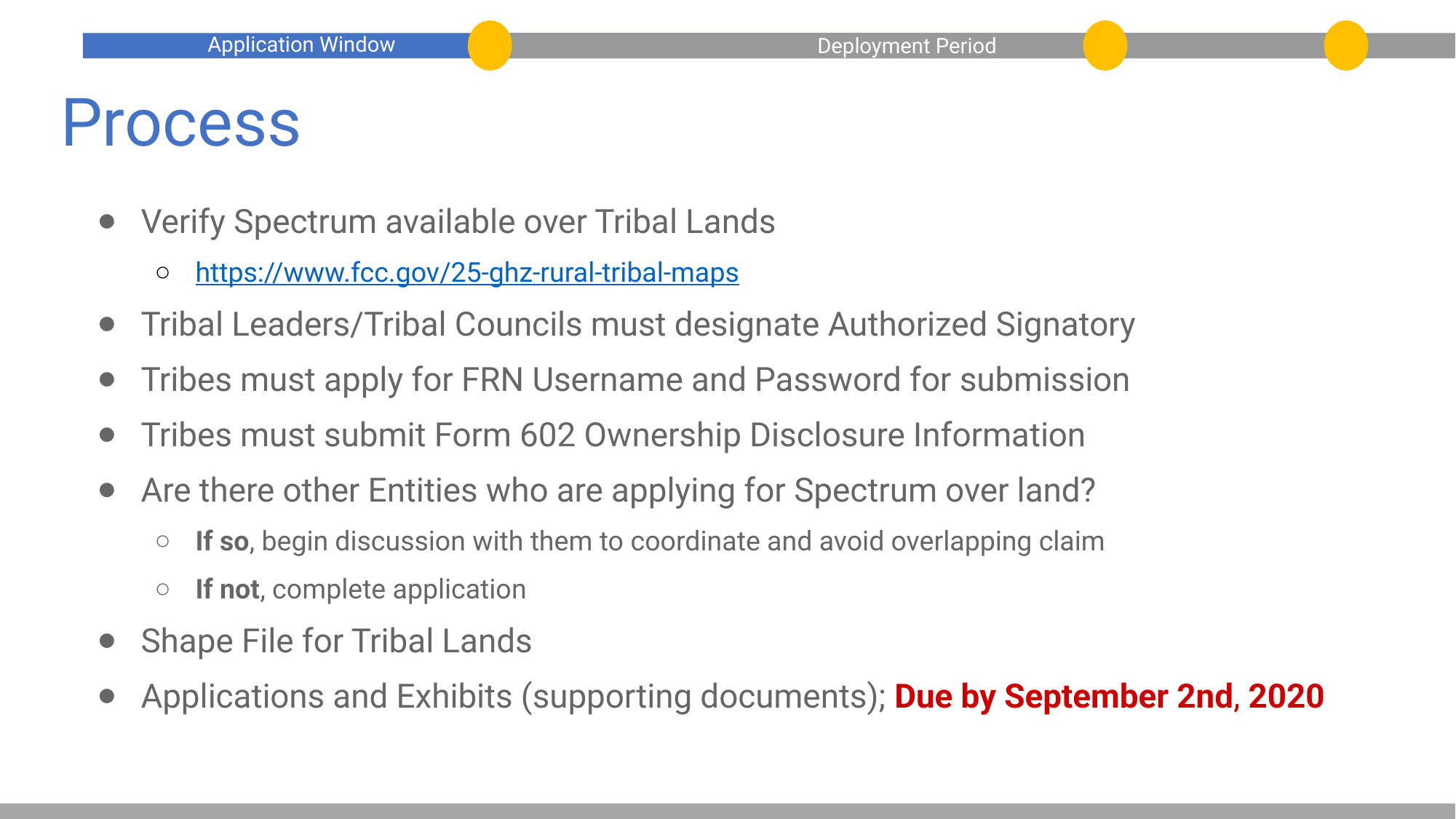

Application Window

Deployment Period

# Process
Verify Spectrum available over Tribal Lands
https://www.fcc.gov/25-ghz-rural-tribal-maps
Tribal Leaders/Tribal Councils must designate Authorized Signatory
Tribes must apply for FRN Username and Password for submission
Tribes must submit Form 602 Ownership Disclosure Information
Are there other Entities who are applying for Spectrum over land?
If so, begin discussion with them to coordinate and avoid overlapping claim
If not, complete application
Shape File for Tribal Lands
Applications and Exhibits (supporting documents); Due by September 2nd, 2020